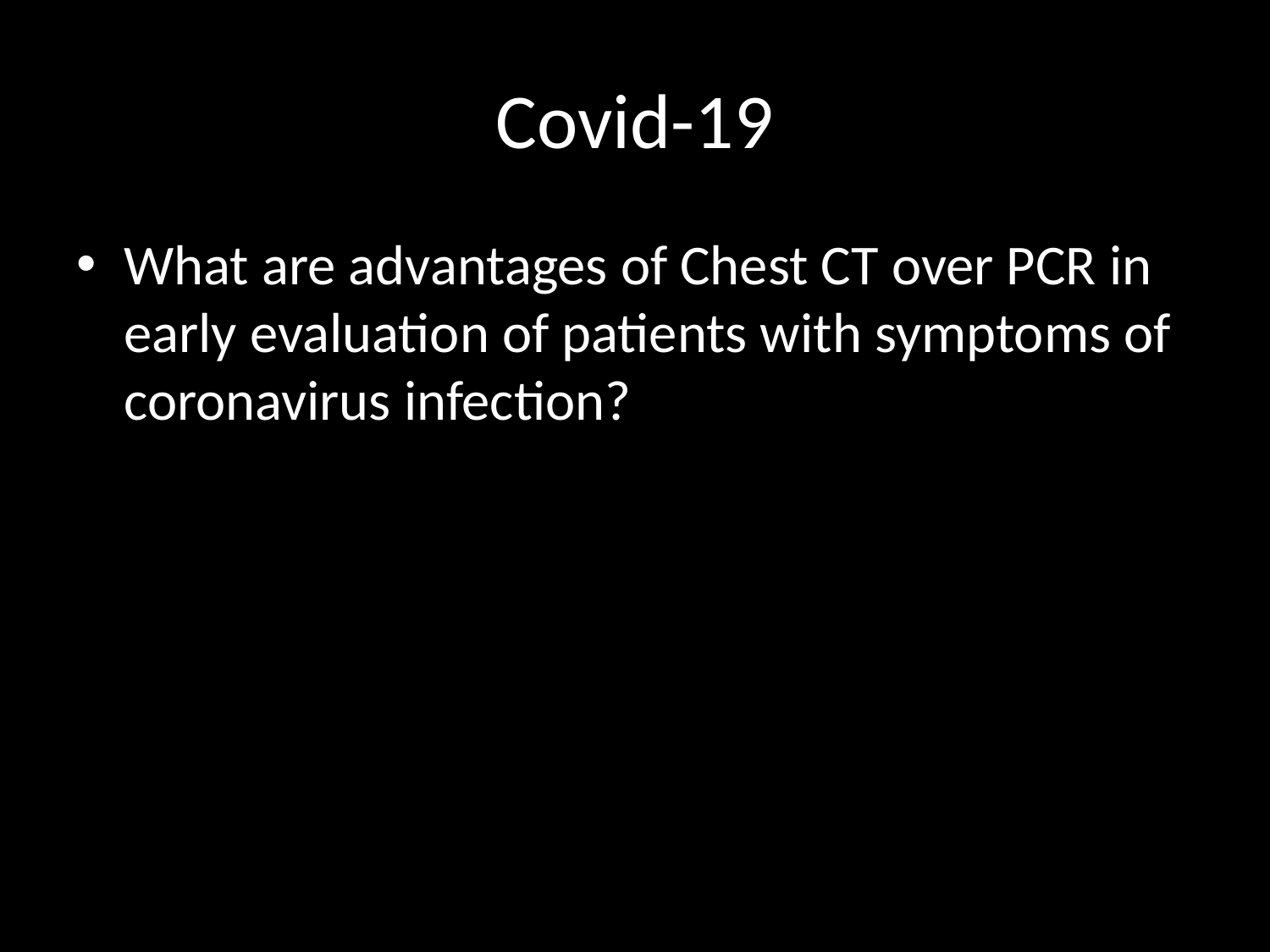

# Covid-19
What are advantages of Chest CT over PCR in early evaluation of patients with symptoms of coronavirus infection?